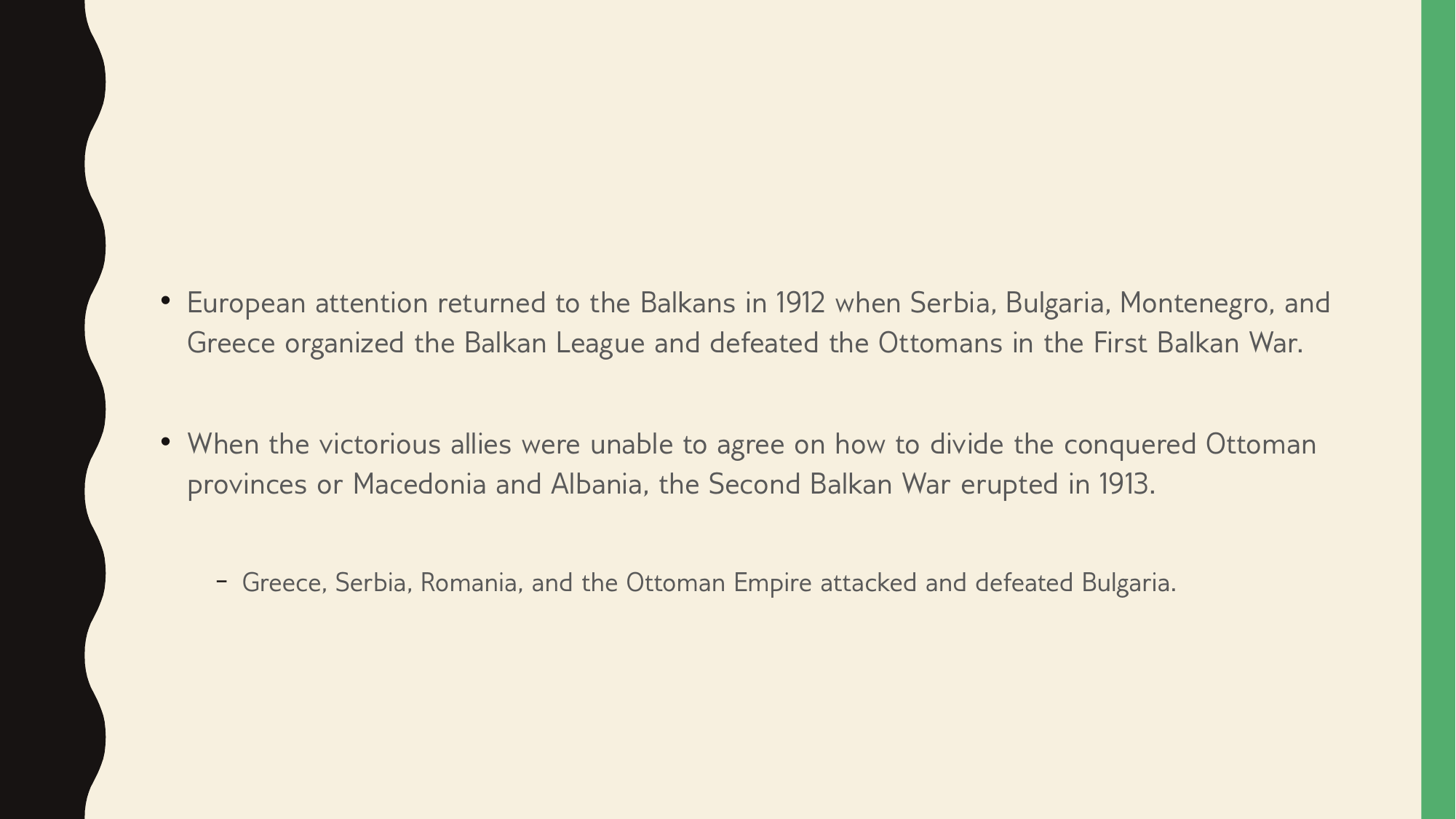

#
European attention returned to the Balkans in 1912 when Serbia, Bulgaria, Montenegro, and Greece organized the Balkan League and defeated the Ottomans in the First Balkan War.

When the victorious allies were unable to agree on how to divide the conquered Ottoman provinces or Macedonia and Albania, the Second Balkan War erupted in 1913.

Greece, Serbia, Romania, and the Ottoman Empire attacked and defeated Bulgaria.